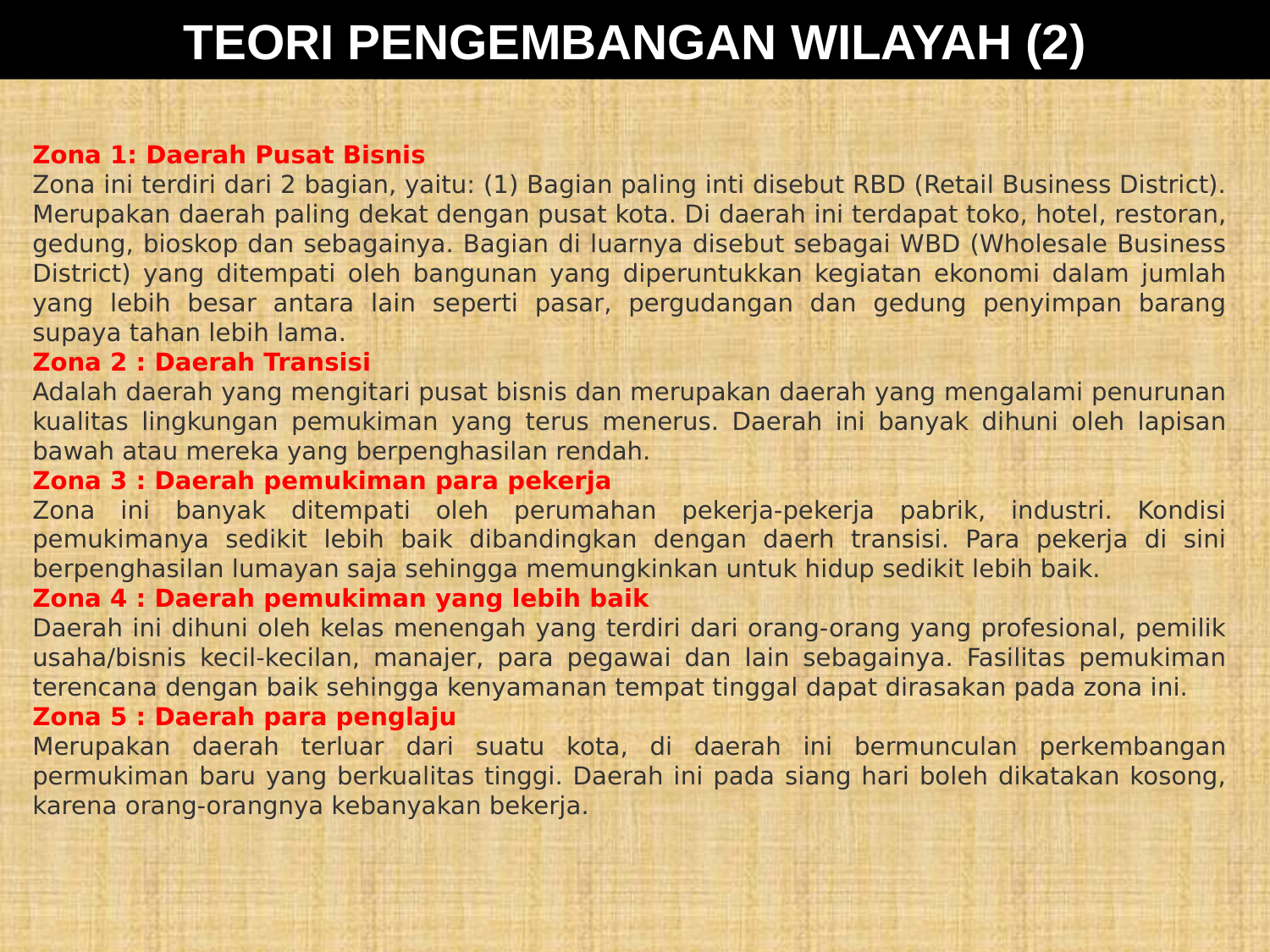

# TEORI PENGEMBANGAN WILAYAH (2)
Zona 1: Daerah Pusat Bisnis
Zona ini terdiri dari 2 bagian, yaitu: (1) Bagian paling inti disebut RBD (Retail Business District). Merupakan daerah paling dekat dengan pusat kota. Di daerah ini terdapat toko, hotel, restoran, gedung, bioskop dan sebagainya. Bagian di luarnya disebut sebagai WBD (Wholesale Business District) yang ditempati oleh bangunan yang diperuntukkan kegiatan ekonomi dalam jumlah yang lebih besar antara lain seperti pasar, pergudangan dan gedung penyimpan barang supaya tahan lebih lama.
Zona 2 : Daerah Transisi
Adalah daerah yang mengitari pusat bisnis dan merupakan daerah yang mengalami penurunan kualitas lingkungan pemukiman yang terus menerus. Daerah ini banyak dihuni oleh lapisan bawah atau mereka yang berpenghasilan rendah.
Zona 3 : Daerah pemukiman para pekerja
Zona ini banyak ditempati oleh perumahan pekerja-pekerja pabrik, industri. Kondisi pemukimanya sedikit lebih baik dibandingkan dengan daerh transisi. Para pekerja di sini berpenghasilan lumayan saja sehingga memungkinkan untuk hidup sedikit lebih baik.
Zona 4 : Daerah pemukiman yang lebih baik
Daerah ini dihuni oleh kelas menengah yang terdiri dari orang-orang yang profesional, pemilik usaha/bisnis kecil-kecilan, manajer, para pegawai dan lain sebagainya. Fasilitas pemukiman terencana dengan baik sehingga kenyamanan tempat tinggal dapat dirasakan pada zona ini.
Zona 5 : Daerah para penglaju
Merupakan daerah terluar dari suatu kota, di daerah ini bermunculan perkembangan permukiman baru yang berkualitas tinggi. Daerah ini pada siang hari boleh dikatakan kosong, karena orang-orangnya kebanyakan bekerja.